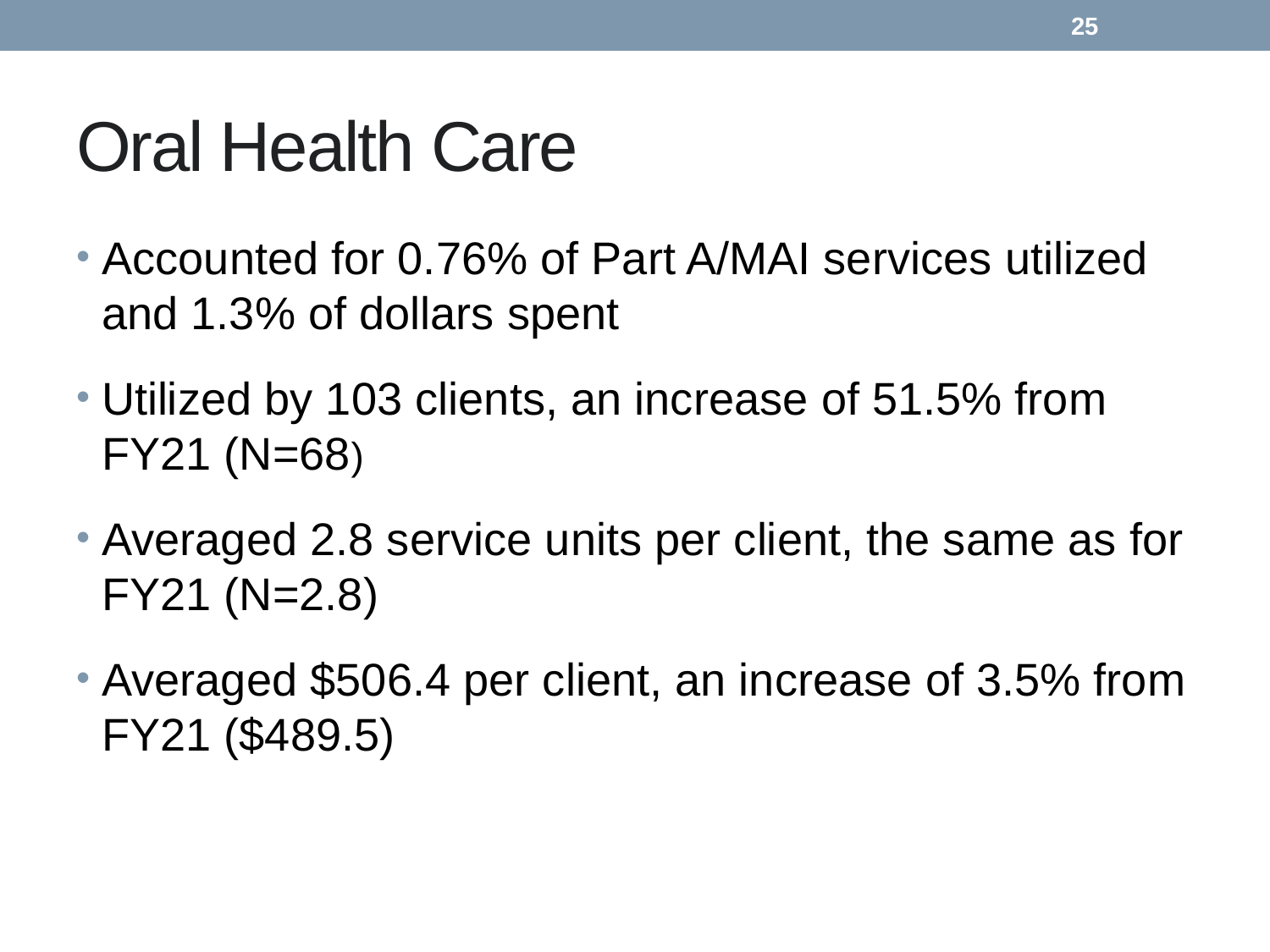

25
# Oral Health Care
Accounted for 0.76% of Part A/MAI services utilized and 1.3% of dollars spent
Utilized by 103 clients, an increase of 51.5% from FY21 (N=68)
Averaged 2.8 service units per client, the same as for FY21 (N=2.8)
Averaged $506.4 per client, an increase of 3.5% from FY21 ($489.5)